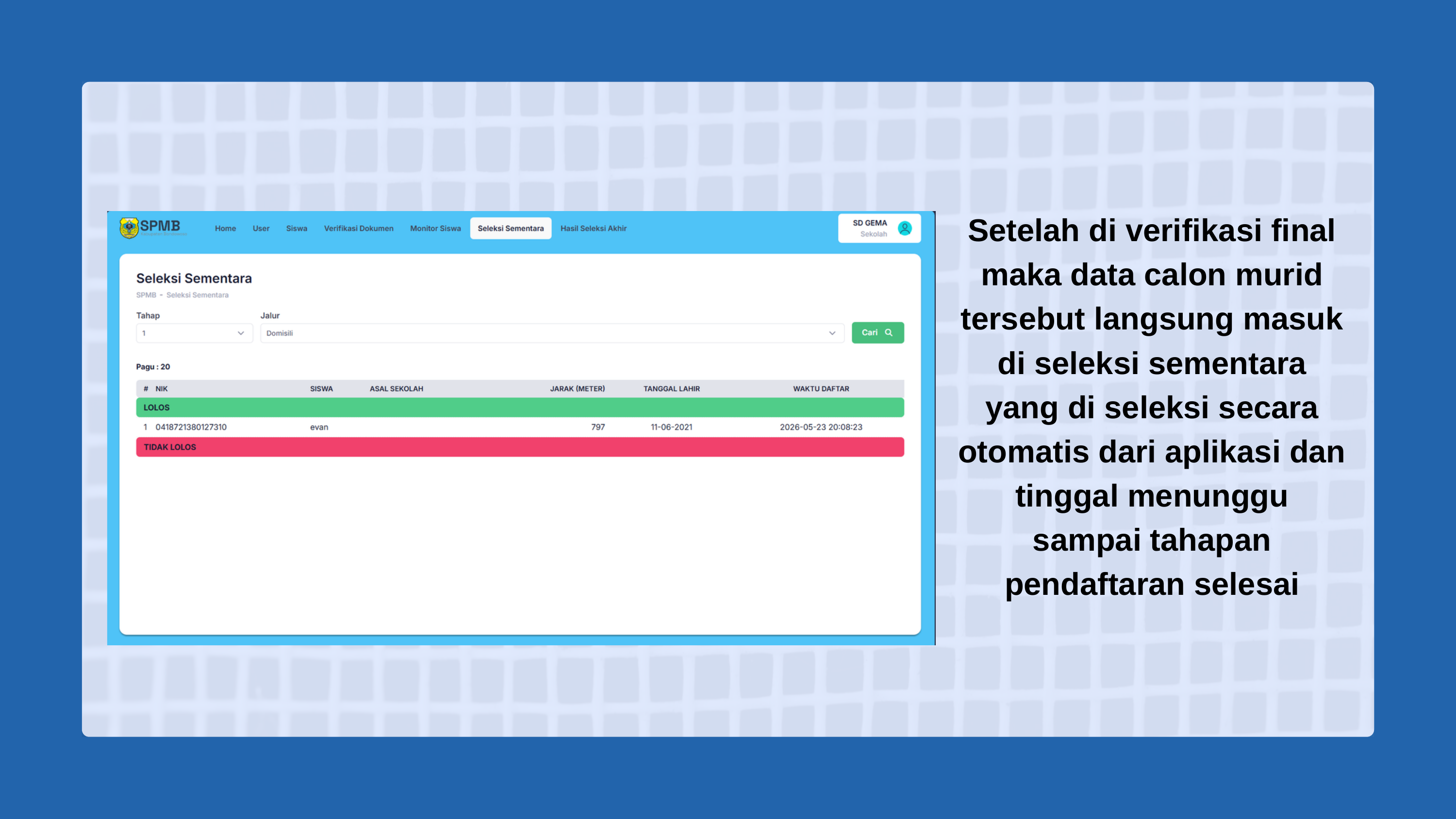

Setelah di verifikasi final maka data calon murid tersebut langsung masuk di seleksi sementara yang di seleksi secara otomatis dari aplikasi dan tinggal menunggu sampai tahapan pendaftaran selesai